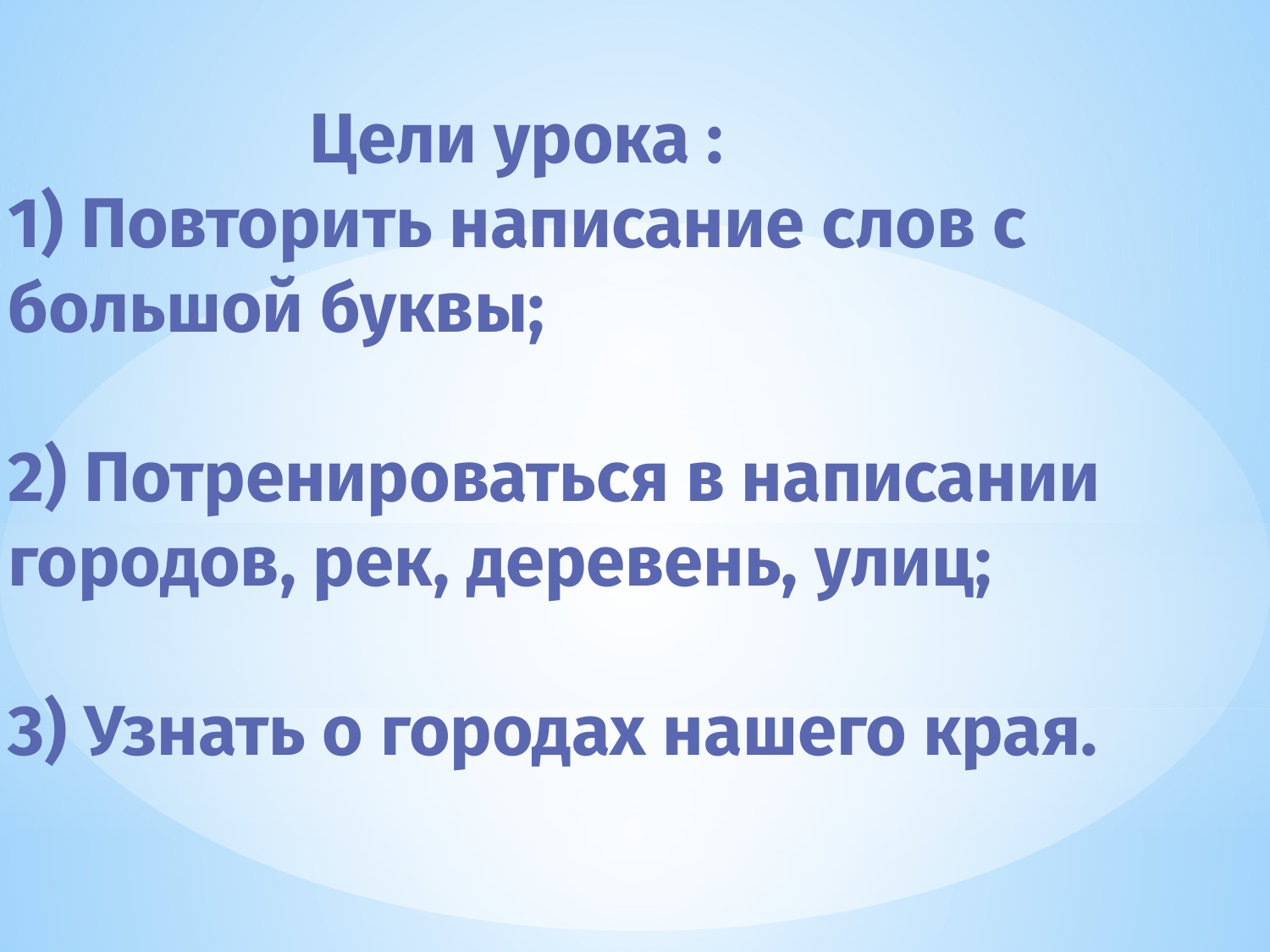

# Цели урока : 1) Повторить написание слов с большой буквы; 2) Потренироваться в написании городов, рек, деревень, улиц; 3) Узнать о городах нашего края.